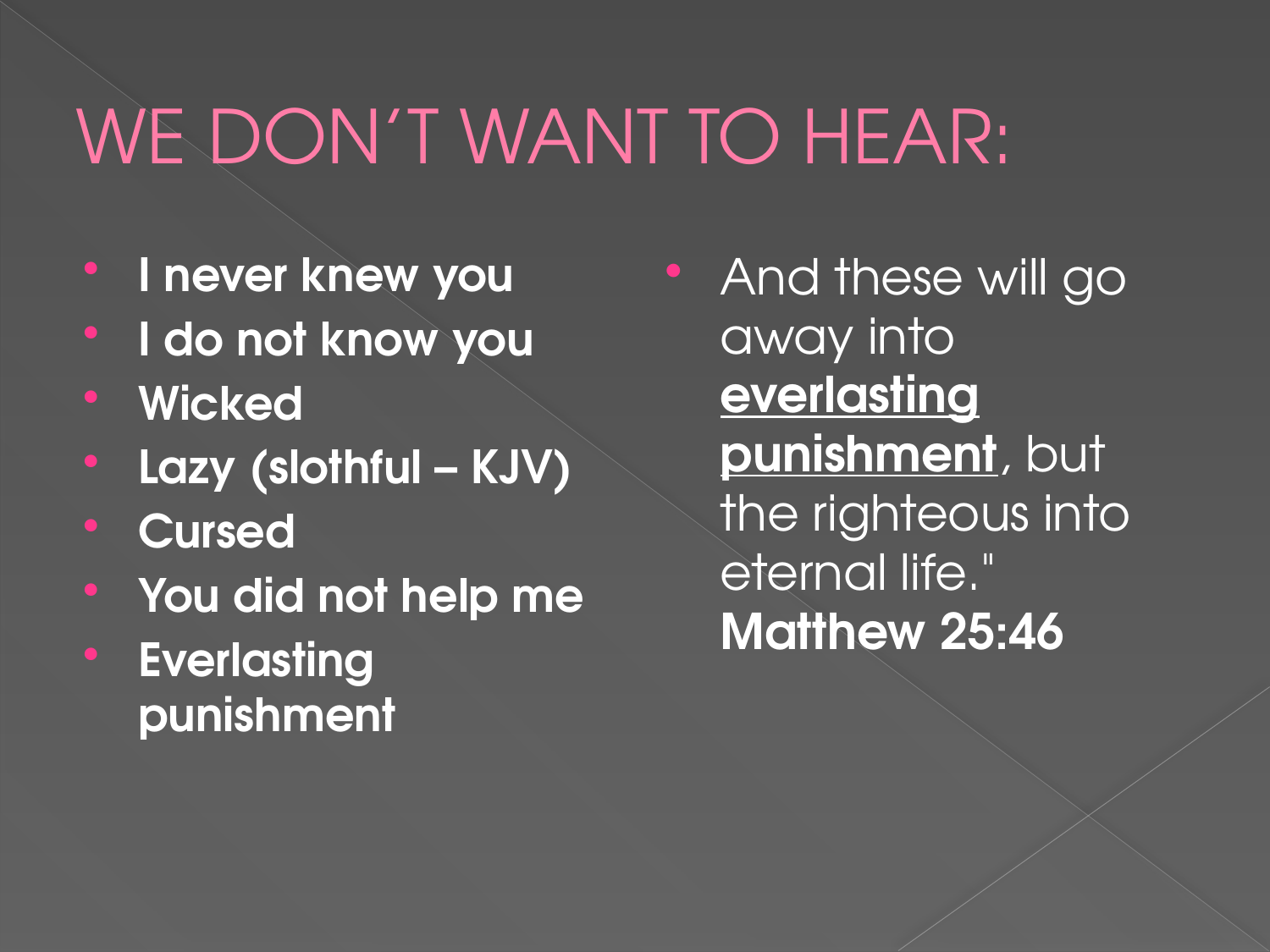

# WE DON’T WANT TO HEAR:
I never knew you
I do not know you
Wicked
Lazy (slothful – KJV)
Cursed
You did not help me
Everlasting punishment
And these will go away into everlasting punishment, but the righteous into eternal life."
Matthew 25:46